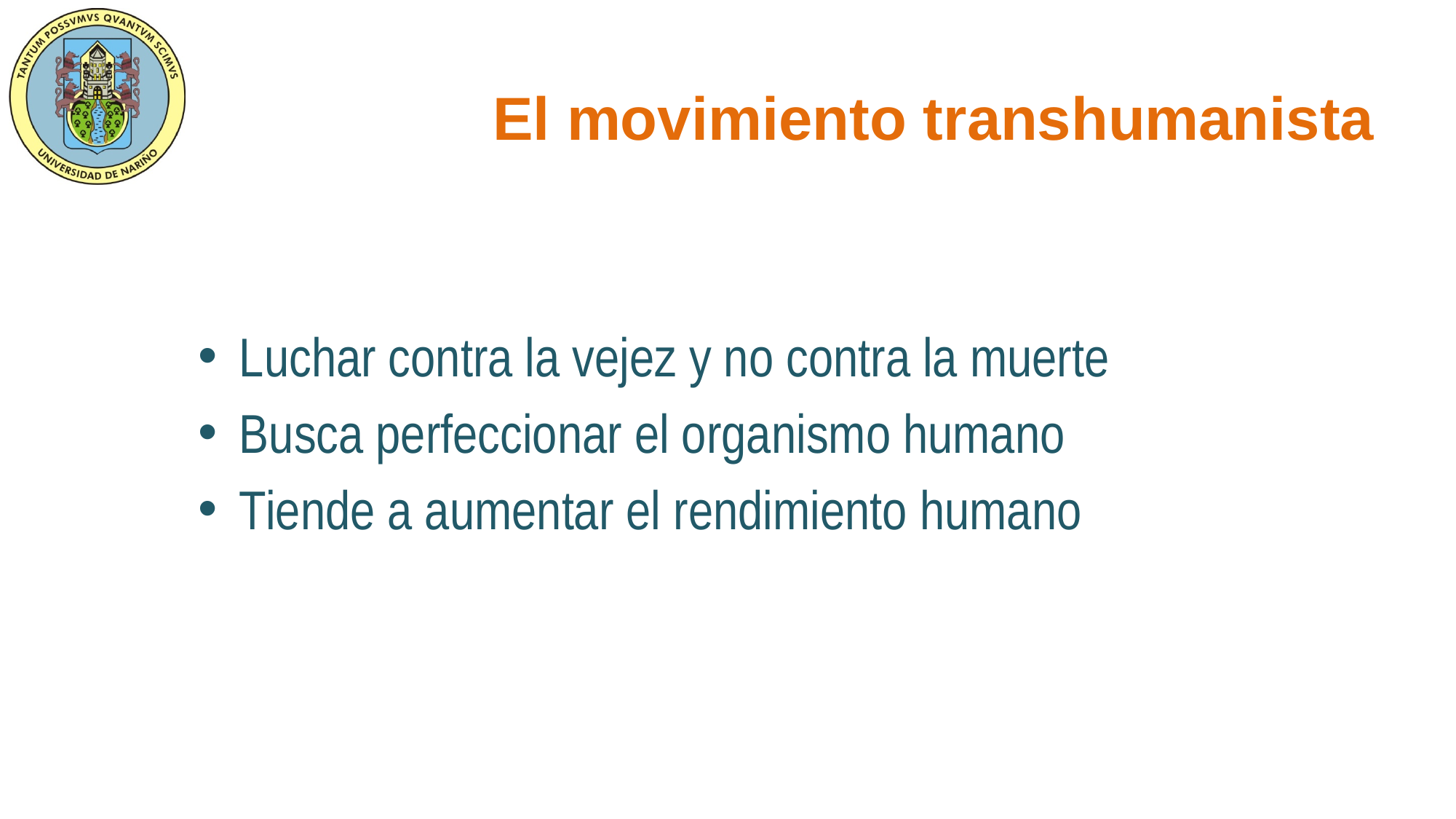

# El movimiento transhumanista
Luchar contra la vejez y no contra la muerte
Busca perfeccionar el organismo humano
Tiende a aumentar el rendimiento humano